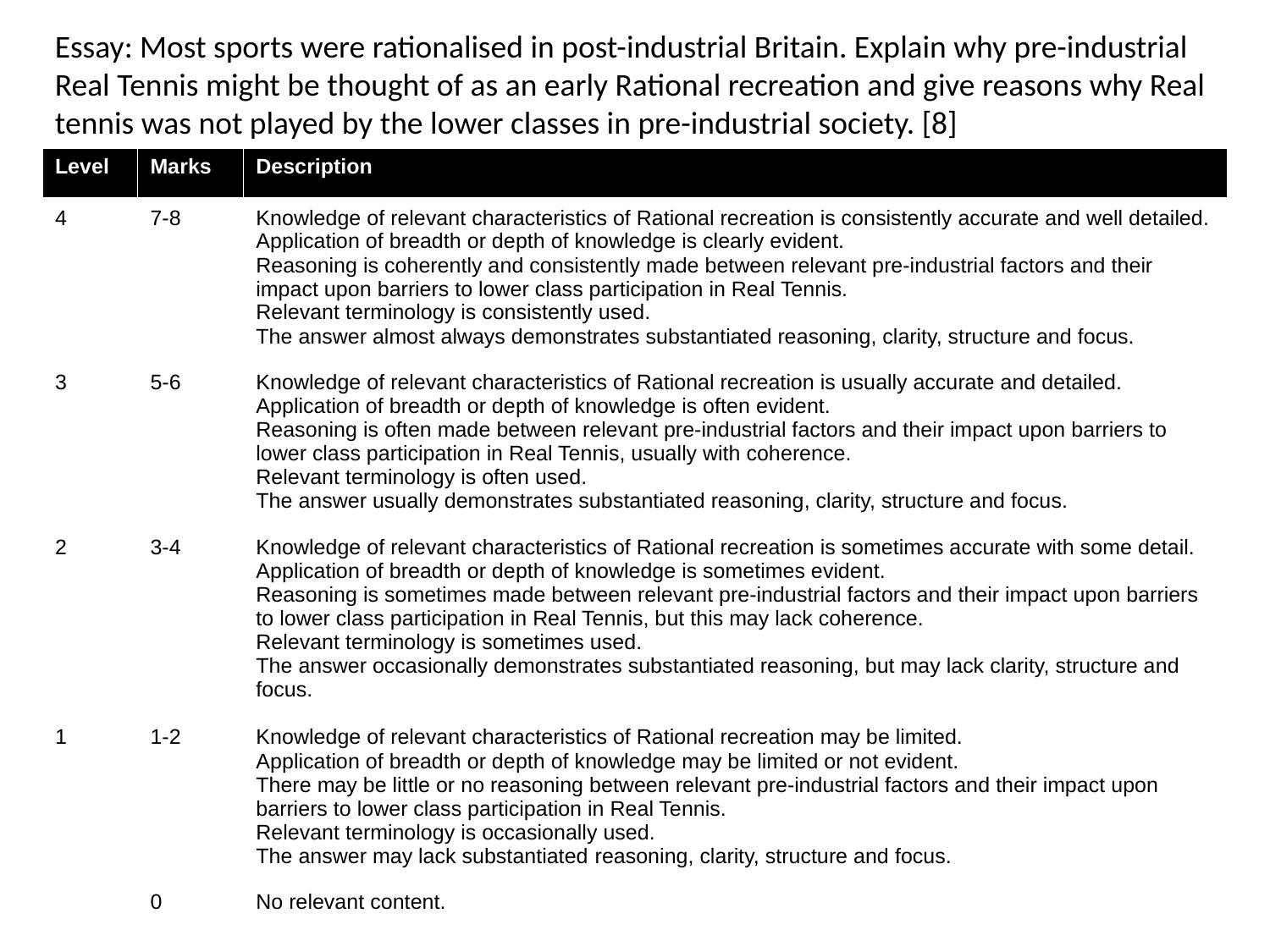

Essay: Most sports were rationalised in post-industrial Britain. Explain why pre-industrial Real Tennis might be thought of as an early Rational recreation and give reasons why Real tennis was not played by the lower classes in pre-industrial society. [8]
| Level | Marks | Description |
| --- | --- | --- |
| 4 | 7-8 | Knowledge of relevant characteristics of Rational recreation is consistently accurate and well detailed. Application of breadth or depth of knowledge is clearly evident. Reasoning is coherently and consistently made between relevant pre-industrial factors and their impact upon barriers to lower class participation in Real Tennis. Relevant terminology is consistently used. The answer almost always demonstrates substantiated reasoning, clarity, structure and focus. |
| 3 | 5-6 | Knowledge of relevant characteristics of Rational recreation is usually accurate and detailed. Application of breadth or depth of knowledge is often evident. Reasoning is often made between relevant pre-industrial factors and their impact upon barriers to lower class participation in Real Tennis, usually with coherence. Relevant terminology is often used. The answer usually demonstrates substantiated reasoning, clarity, structure and focus. |
| 2 | 3-4 | Knowledge of relevant characteristics of Rational recreation is sometimes accurate with some detail. Application of breadth or depth of knowledge is sometimes evident. Reasoning is sometimes made between relevant pre-industrial factors and their impact upon barriers to lower class participation in Real Tennis, but this may lack coherence. Relevant terminology is sometimes used. The answer occasionally demonstrates substantiated reasoning, but may lack clarity, structure and focus. |
| 1 | 1-2 | Knowledge of relevant characteristics of Rational recreation may be limited. Application of breadth or depth of knowledge may be limited or not evident. There may be little or no reasoning between relevant pre-industrial factors and their impact upon barriers to lower class participation in Real Tennis. Relevant terminology is occasionally used. The answer may lack substantiated reasoning, clarity, structure and focus. |
|  | 0 | No relevant content. |